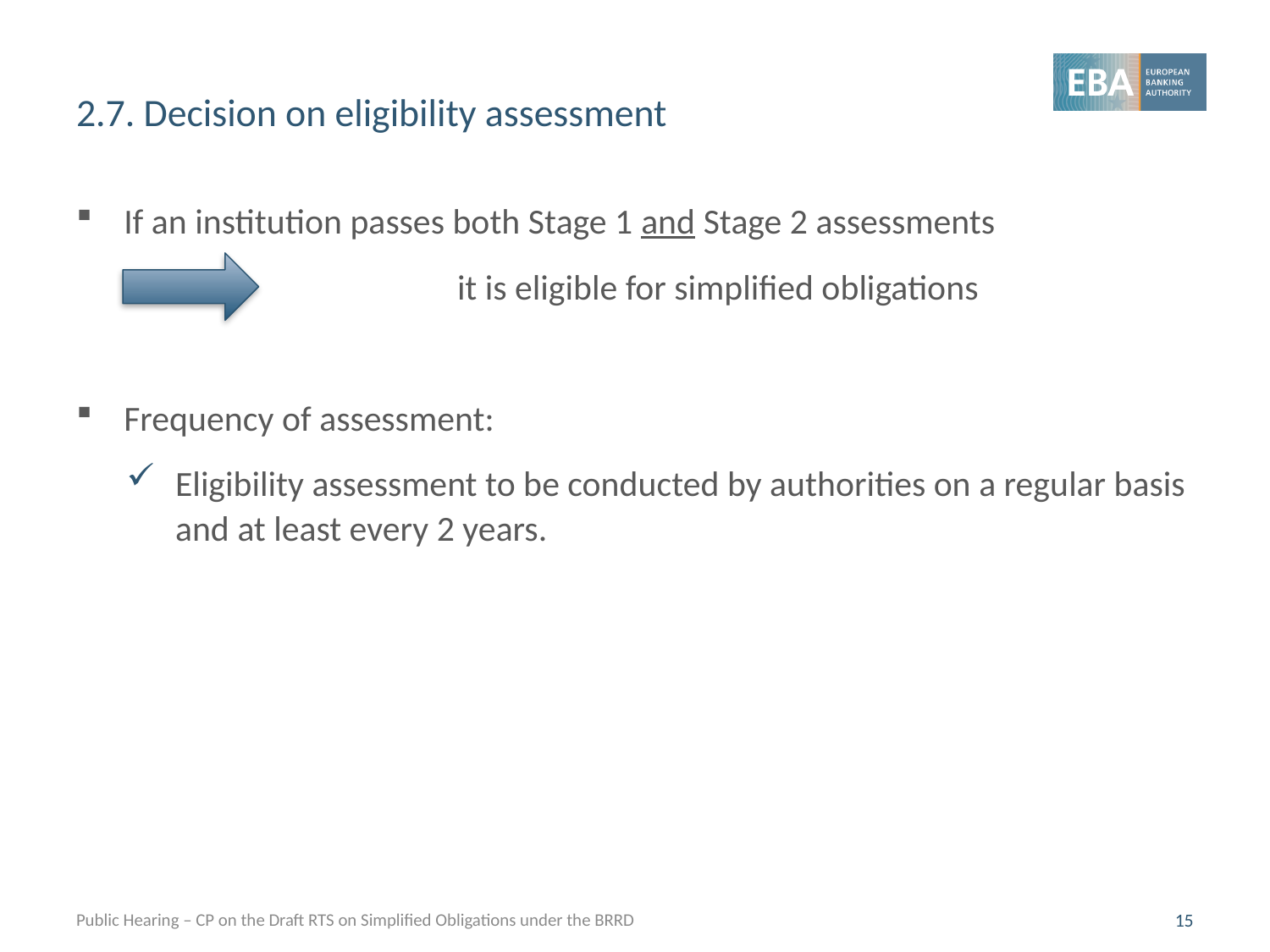

# 2.7. Decision on eligibility assessment
If an institution passes both Stage 1 and Stage 2 assessments
			it is eligible for simplified obligations

Frequency of assessment:
Eligibility assessment to be conducted by authorities on a regular basis and at least every 2 years.

Public Hearing – CP on the Draft RTS on Simplified Obligations under the BRRD
15